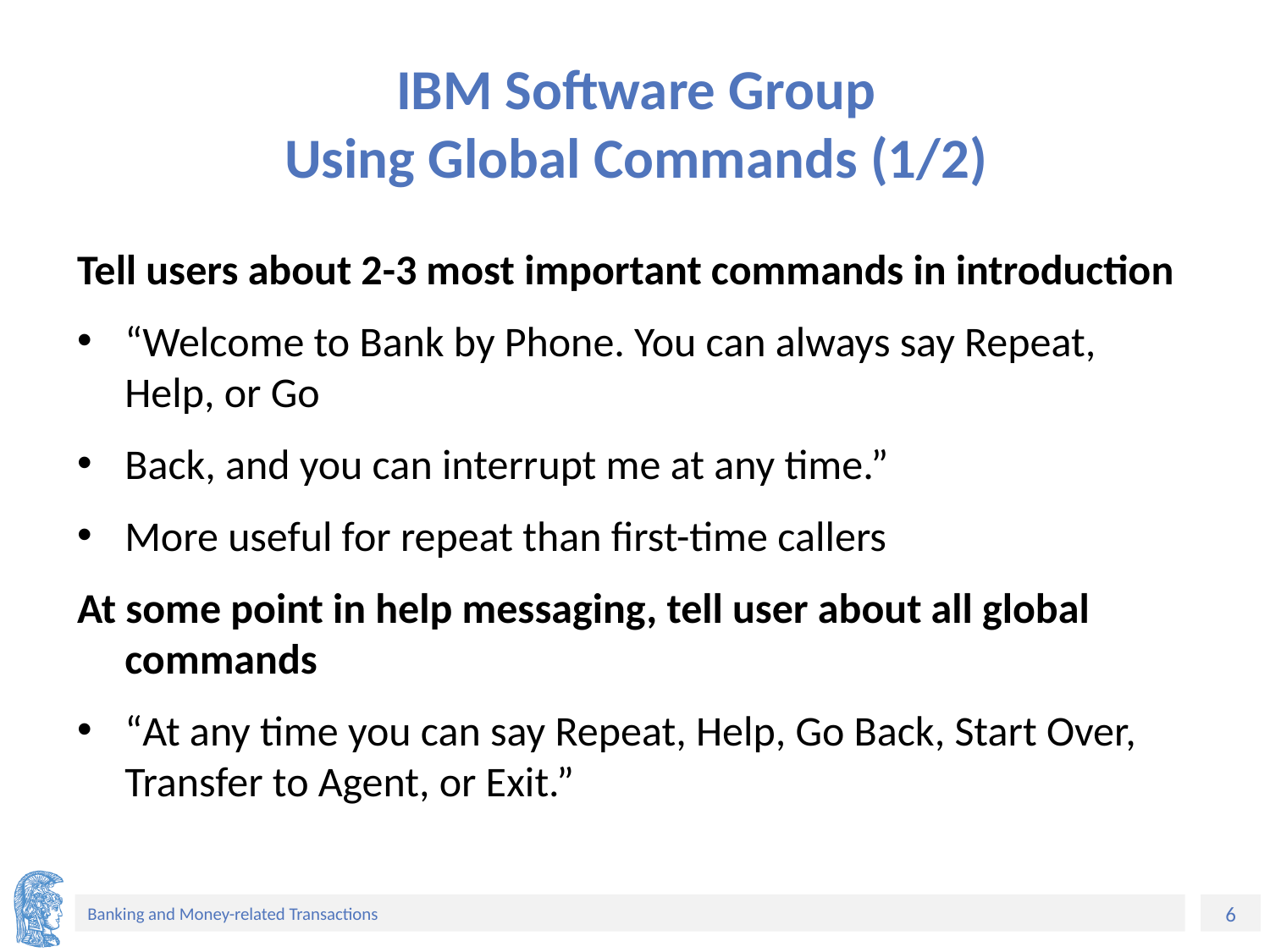

# IBM Software Group Using Global Commands (1/2)
Tell users about 2-3 most important commands in introduction
“Welcome to Bank by Phone. You can always say Repeat, Help, or Go
Back, and you can interrupt me at any time.”
More useful for repeat than first-time callers
At some point in help messaging, tell user about all global commands
“At any time you can say Repeat, Help, Go Back, Start Over, Transfer to Agent, or Exit.”